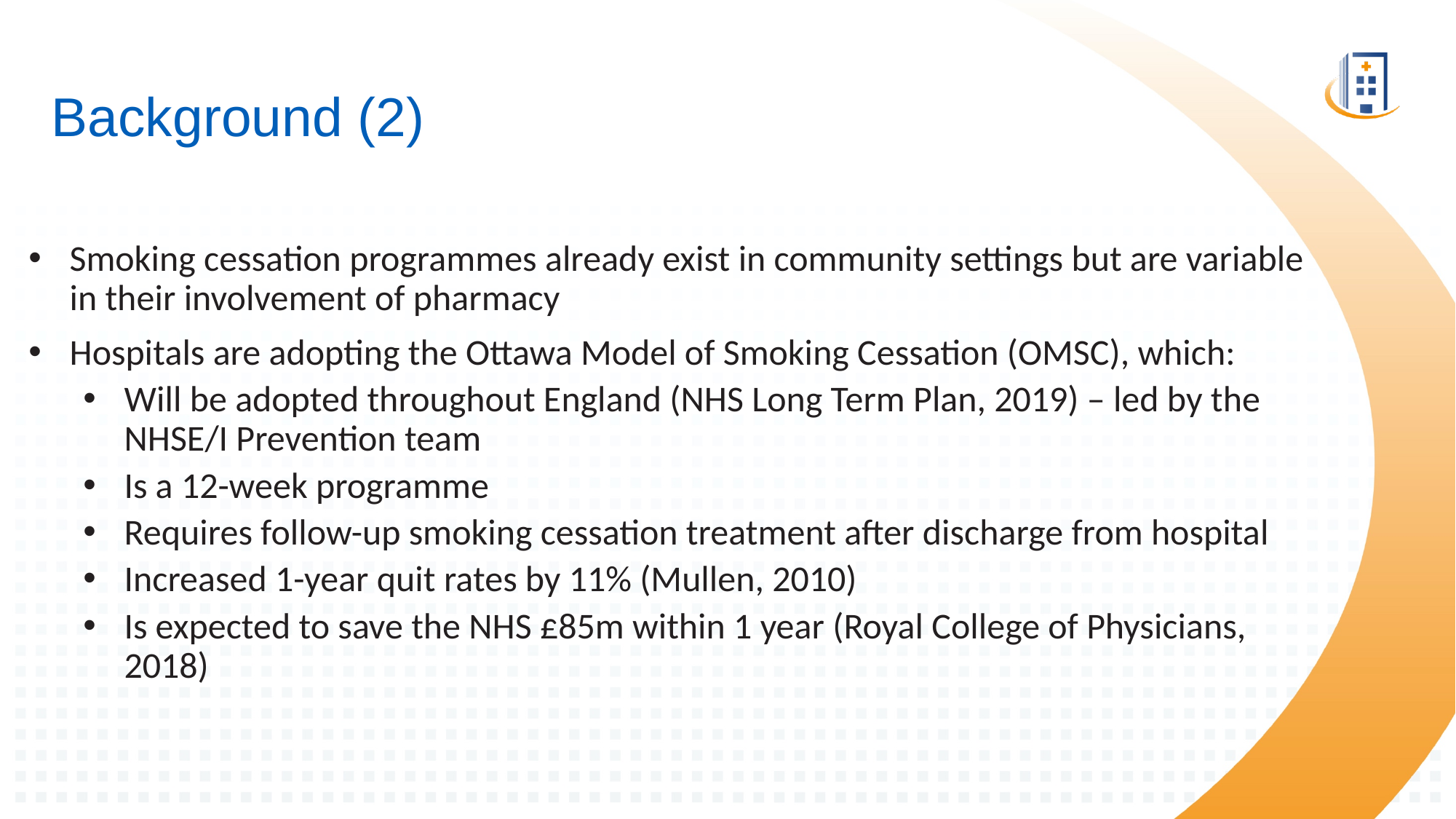

# Background (2)
Smoking cessation programmes already exist in community settings but are variable in their involvement of pharmacy
Hospitals are adopting the Ottawa Model of Smoking Cessation (OMSC), which:
Will be adopted throughout England (NHS Long Term Plan, 2019) – led by the NHSE/I Prevention team
Is a 12-week programme
Requires follow-up smoking cessation treatment after discharge from hospital
Increased 1-year quit rates by 11% (Mullen, 2010)
Is expected to save the NHS £85m within 1 year (Royal College of Physicians, 2018)